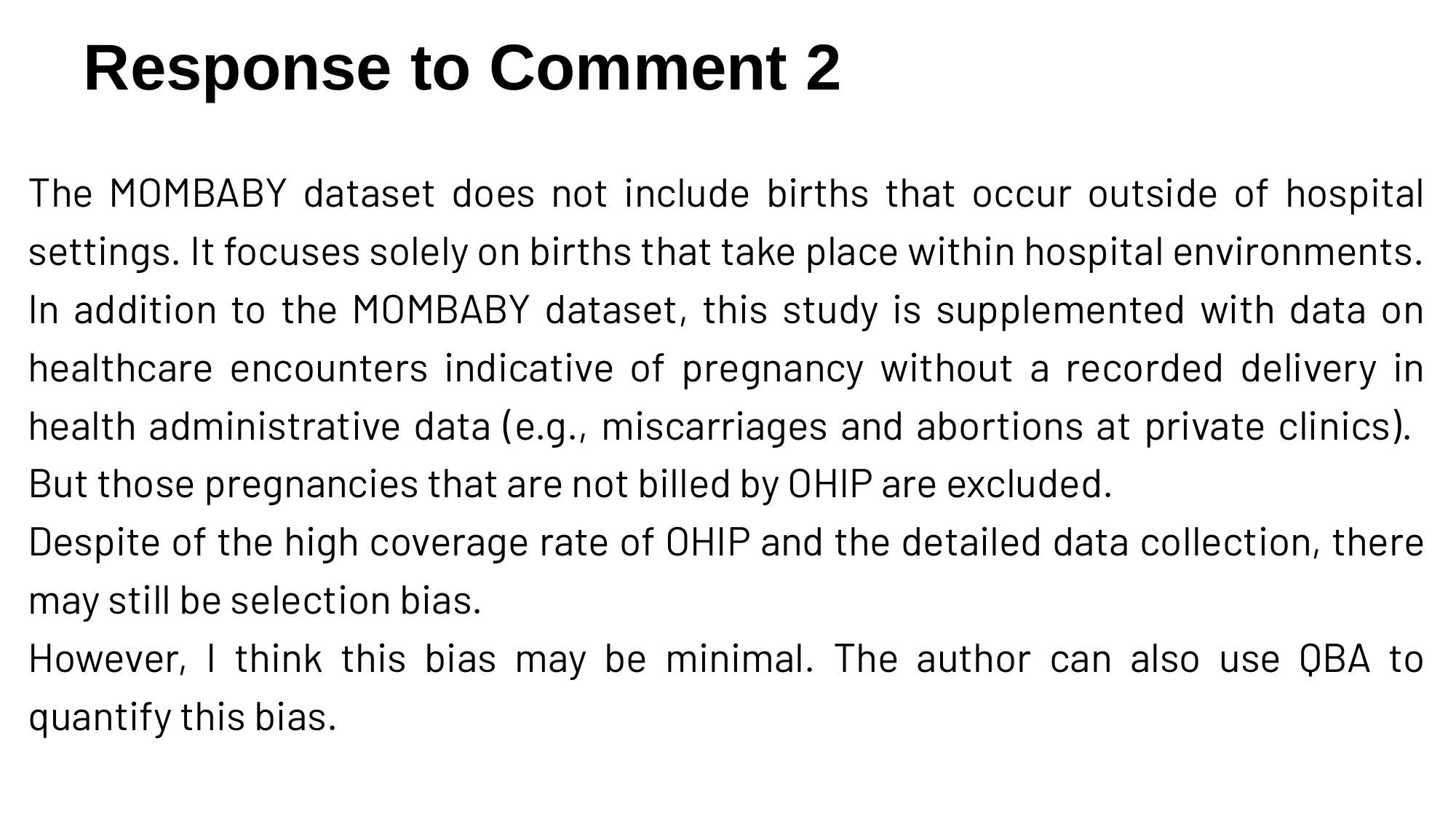

# Response to Comment 2
The MOMBABY dataset does not include births that occur outside of hospital settings. It focuses solely on births that take place within hospital environments. In addition to the MOMBABY dataset, this study is supplemented with data on healthcare encounters indicative of pregnancy without a recorded delivery in health administrative data (e.g., miscarriages and abortions at private clinics).  But those pregnancies that are not billed by OHIP are excluded.
Despite of the high coverage rate of OHIP and the detailed data collection, there may still be selection bias.
However, I think this bias may be minimal. The author can also use QBA to quantify this bias.